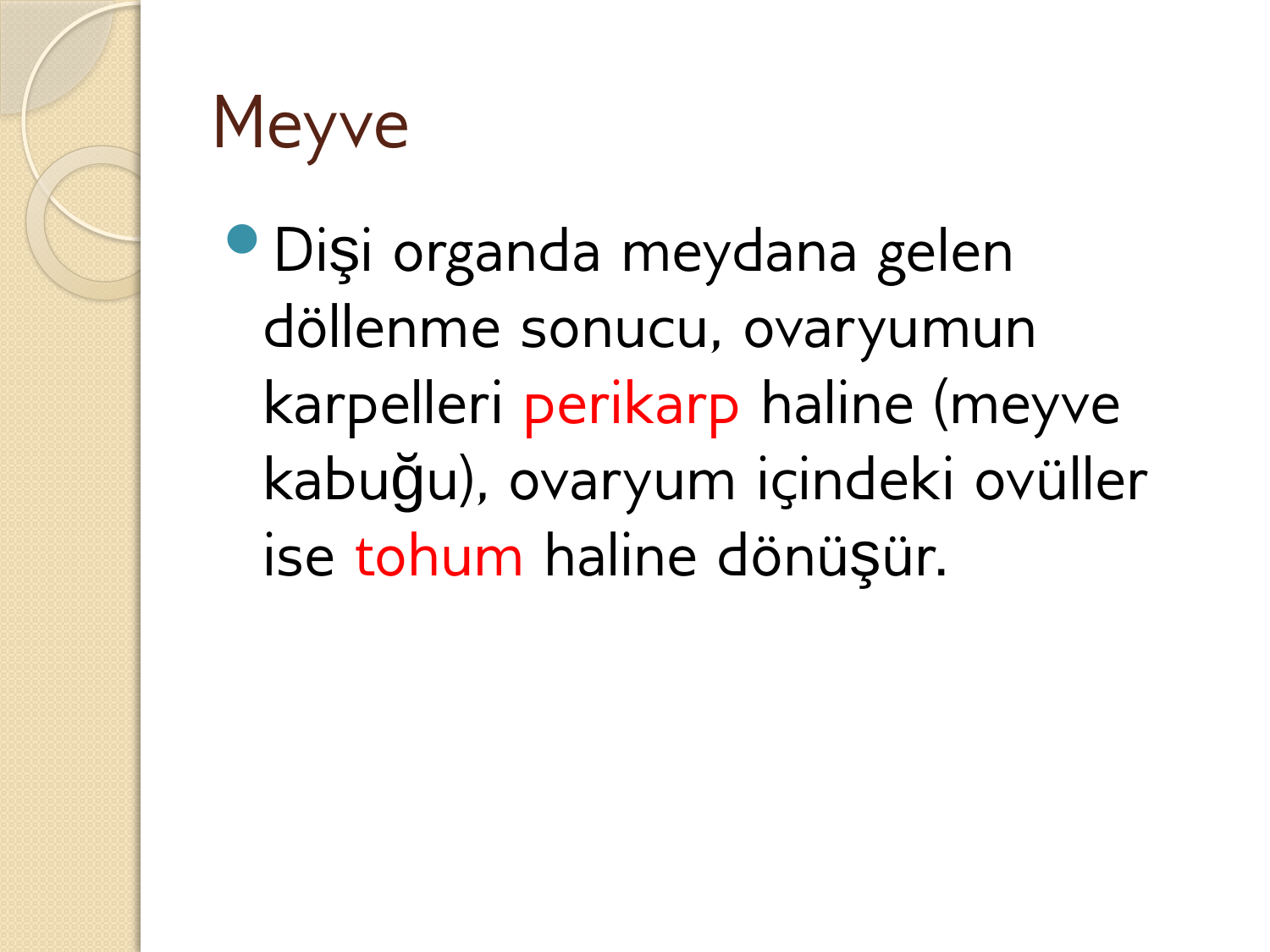

# Meyve
Dişi organda meydana gelen döllenme sonucu, ovaryumun karpelleri perikarp haline (meyve kabuğu), ovaryum içindeki ovüller ise tohum haline dönüşür.